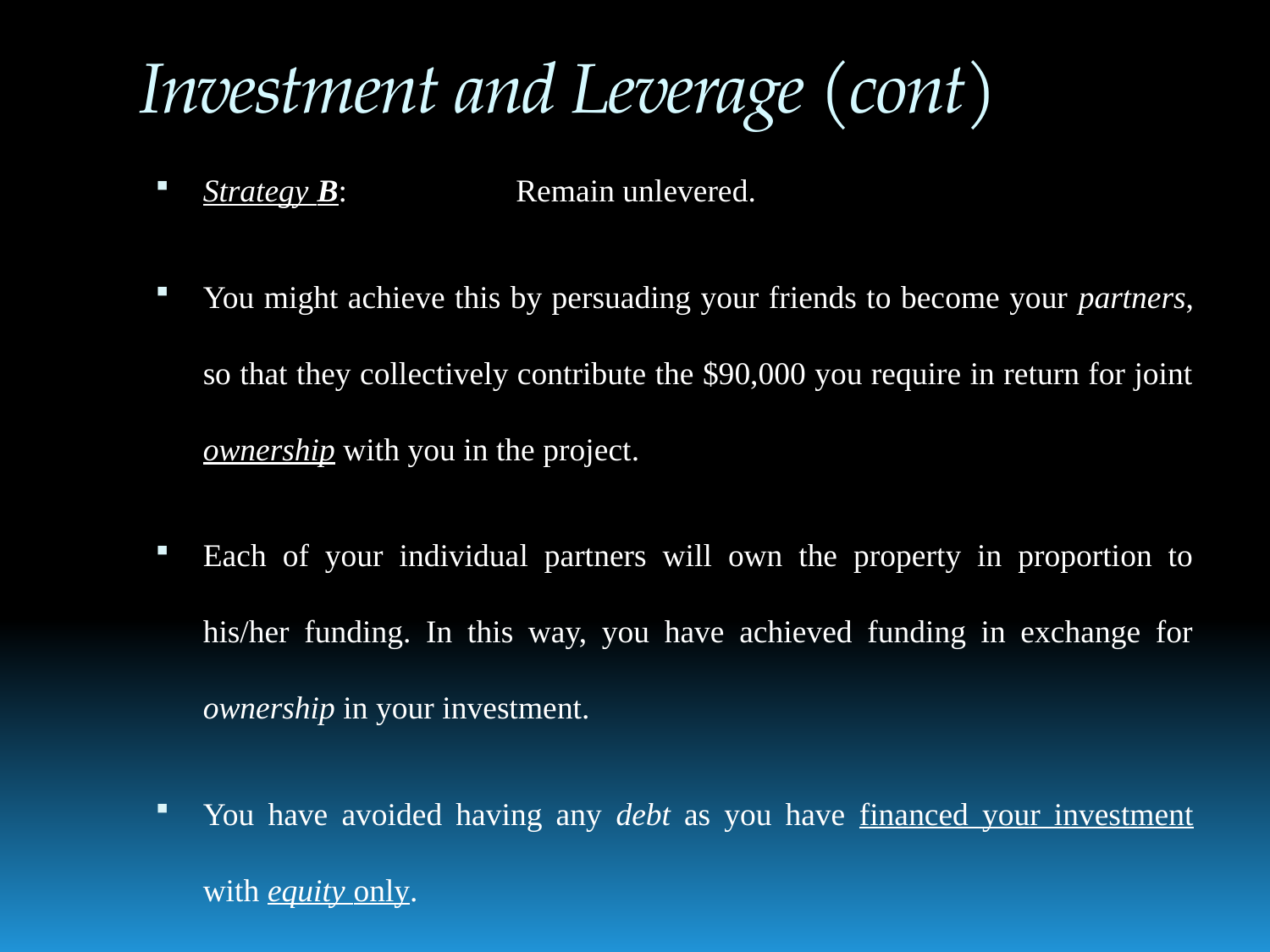

# Investment and Leverage (cont)
Strategy B:                     Remain unlevered.
You might achieve this by persuading your friends to become your partners, so that they collectively contribute the $90,000 you require in return for joint ownership with you in the project.
Each of your individual partners will own the property in proportion to his/her funding. In this way, you have achieved funding in exchange for ownership in your investment.
You have avoided having any debt as you have financed your investment with equity only.